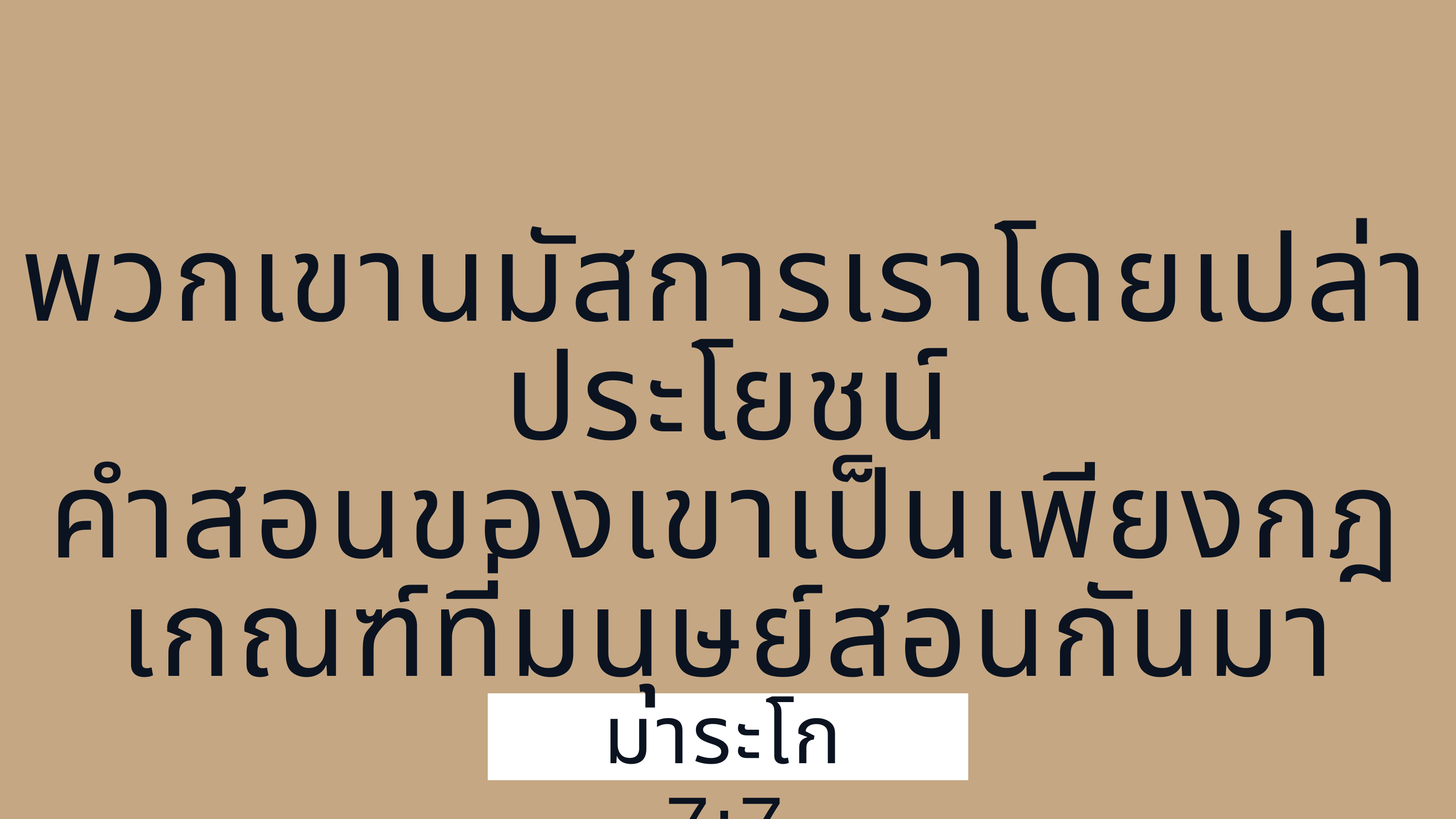

พวกเขานมัสการเราโดยเปล่าประโยชน์
คำสอนของเขาเป็นเพียงกฎเกณฑ์ที่มนุษย์สอนกันมา
มาระโก 7:7